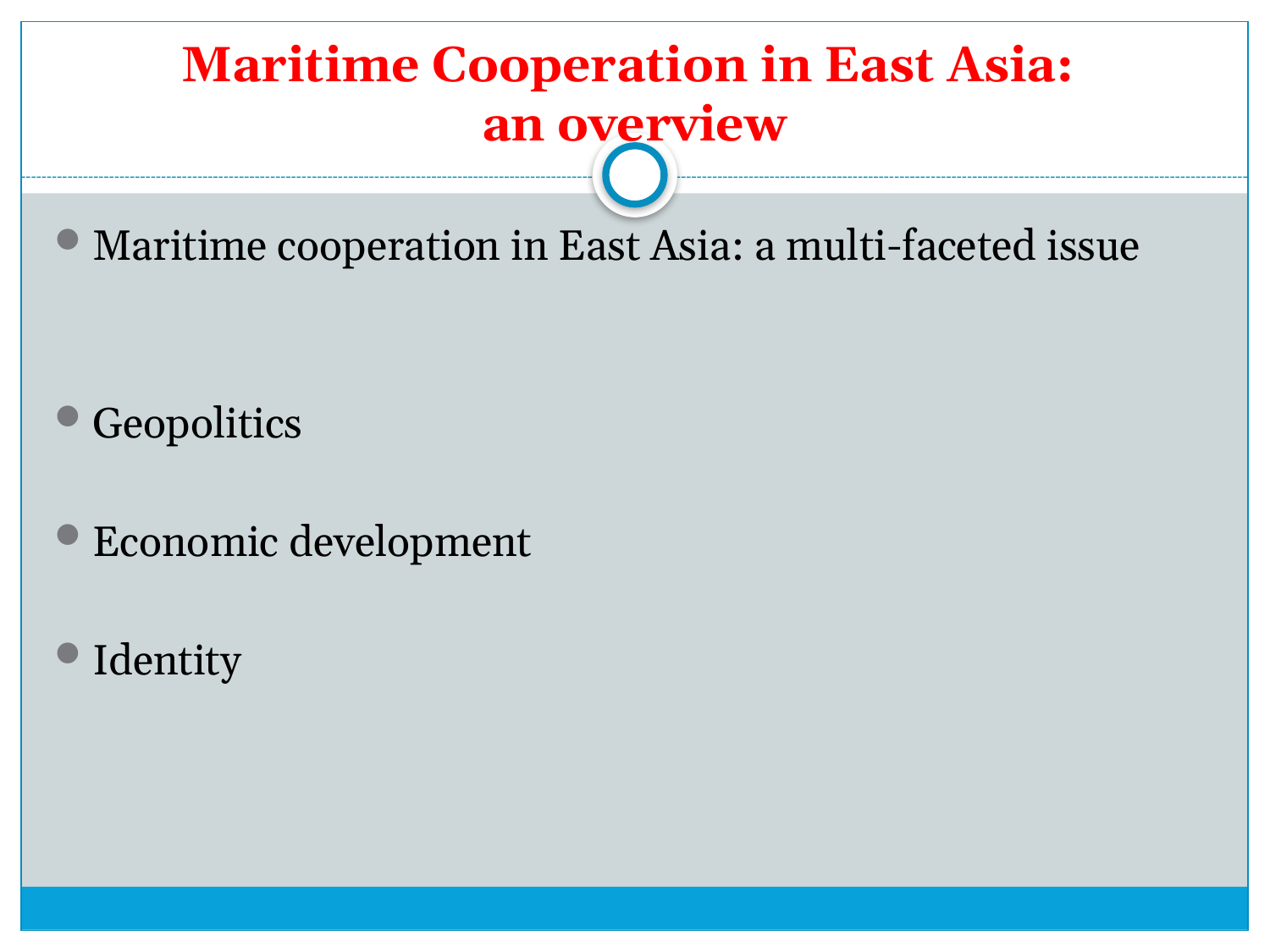

# Maritime Cooperation in East Asia: an overview
Maritime cooperation in East Asia: a multi-faceted issue

Geopolitics

Economic development

Identity